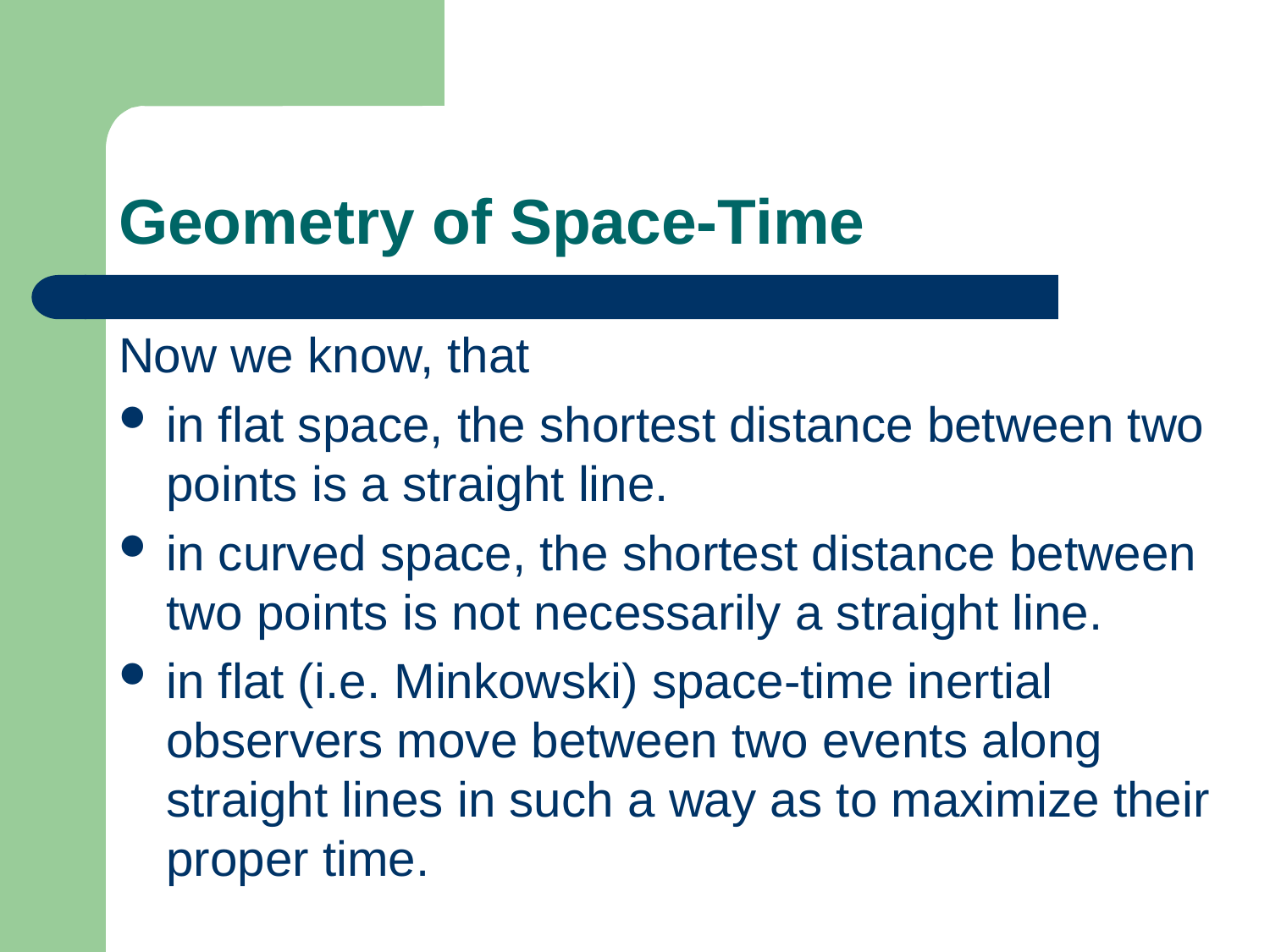

# Geometry of Space-Time
Now we know, that
in flat space, the shortest distance between two points is a straight line.
in curved space, the shortest distance between two points is not necessarily a straight line.
in flat (i.e. Minkowski) space-time inertial  observers move between two events along straight lines in such a way as to maximize their proper time.